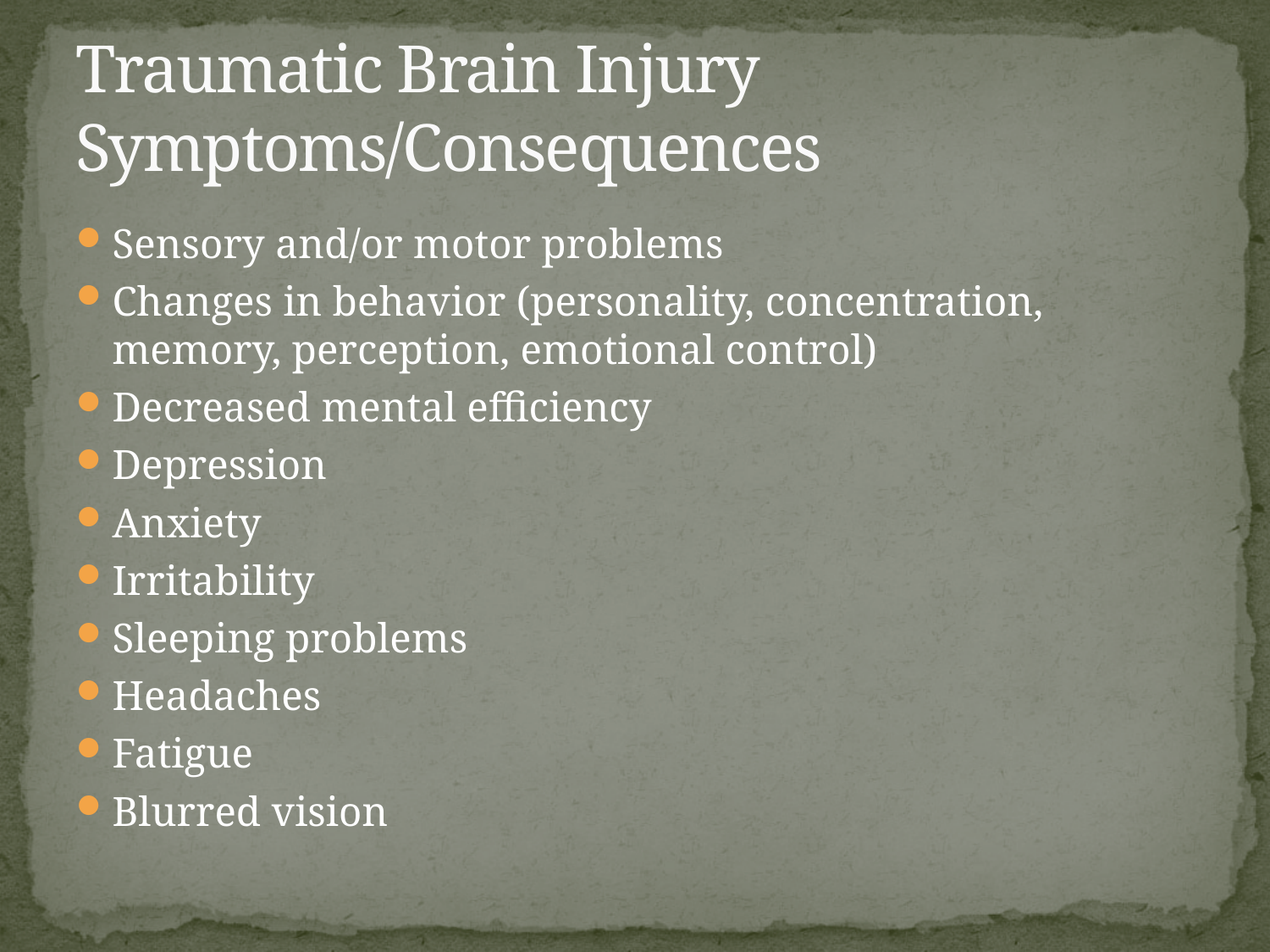

# Traumatic Brain Injury Symptoms/Consequences
Sensory and/or motor problems
Changes in behavior (personality, concentration, memory, perception, emotional control)
Decreased mental efficiency
Depression
Anxiety
Irritability
Sleeping problems
Headaches
Fatigue
Blurred vision